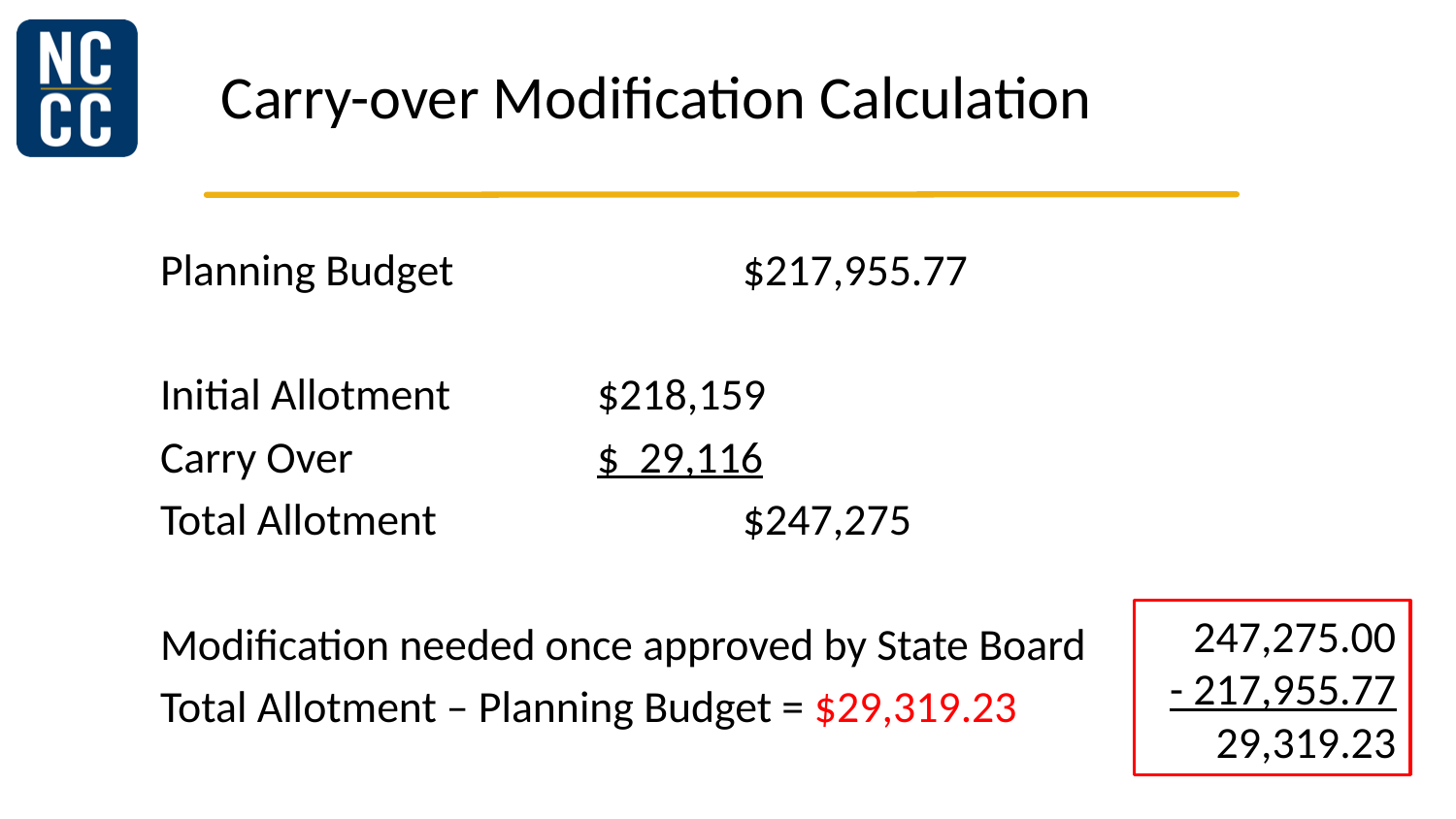

# Carry-over Modification Calculation
Planning Budget		$217,955.77

Initial Allotment		$218,159
Carry Over        		$  29,116
Total Allotment  		$247,275

Modification needed once approved by State Board
Total Allotment – Planning Budget = $29,319.23
  247,275.00
- 217,955.77
    29,319.23